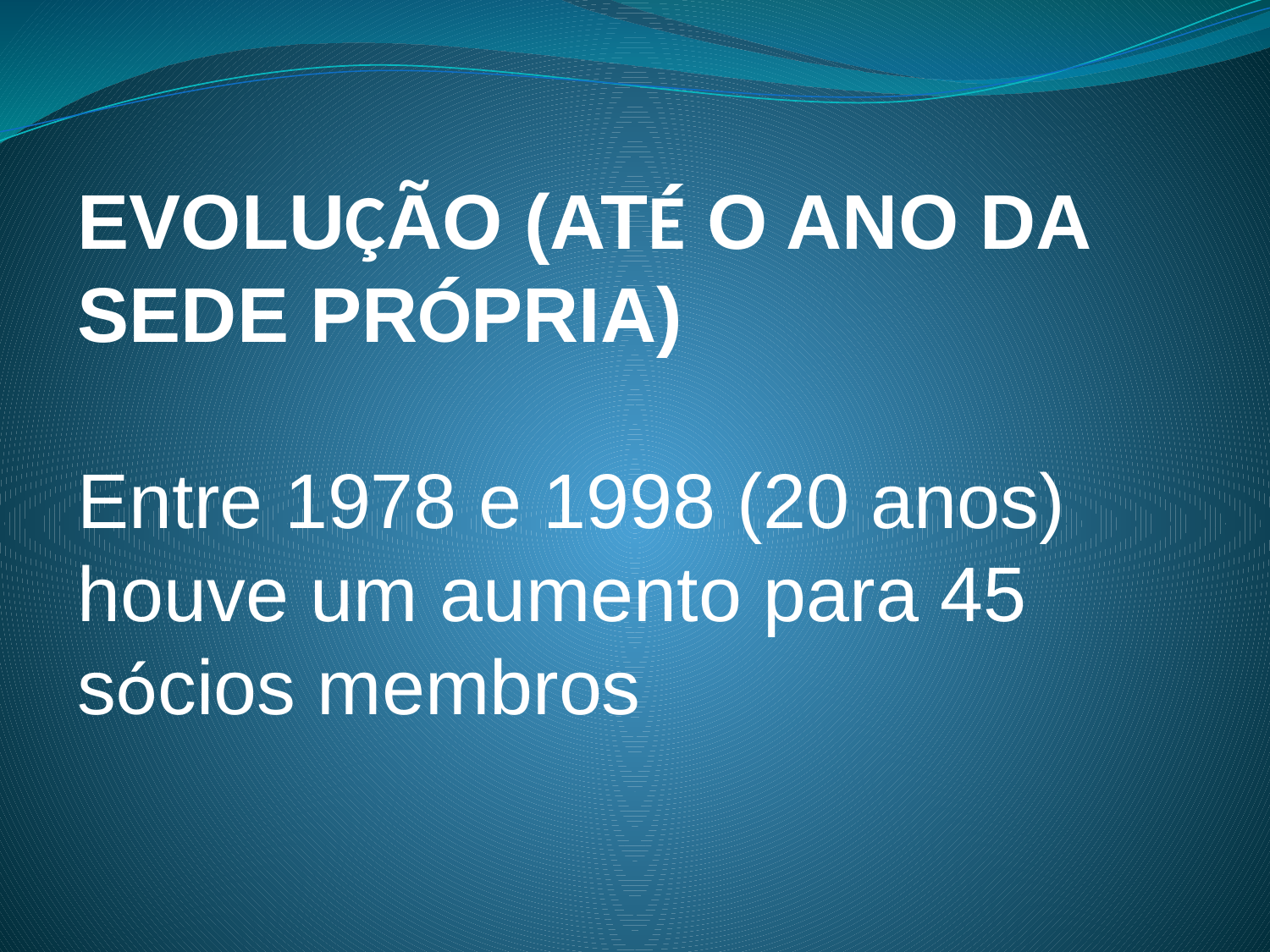

EVOLUÇÃO (ATÉ O ANO DA SEDE PRÓPRIA)

Entre 1978 e 1998 (20 anos) houve um aumento para 45 sócios membros